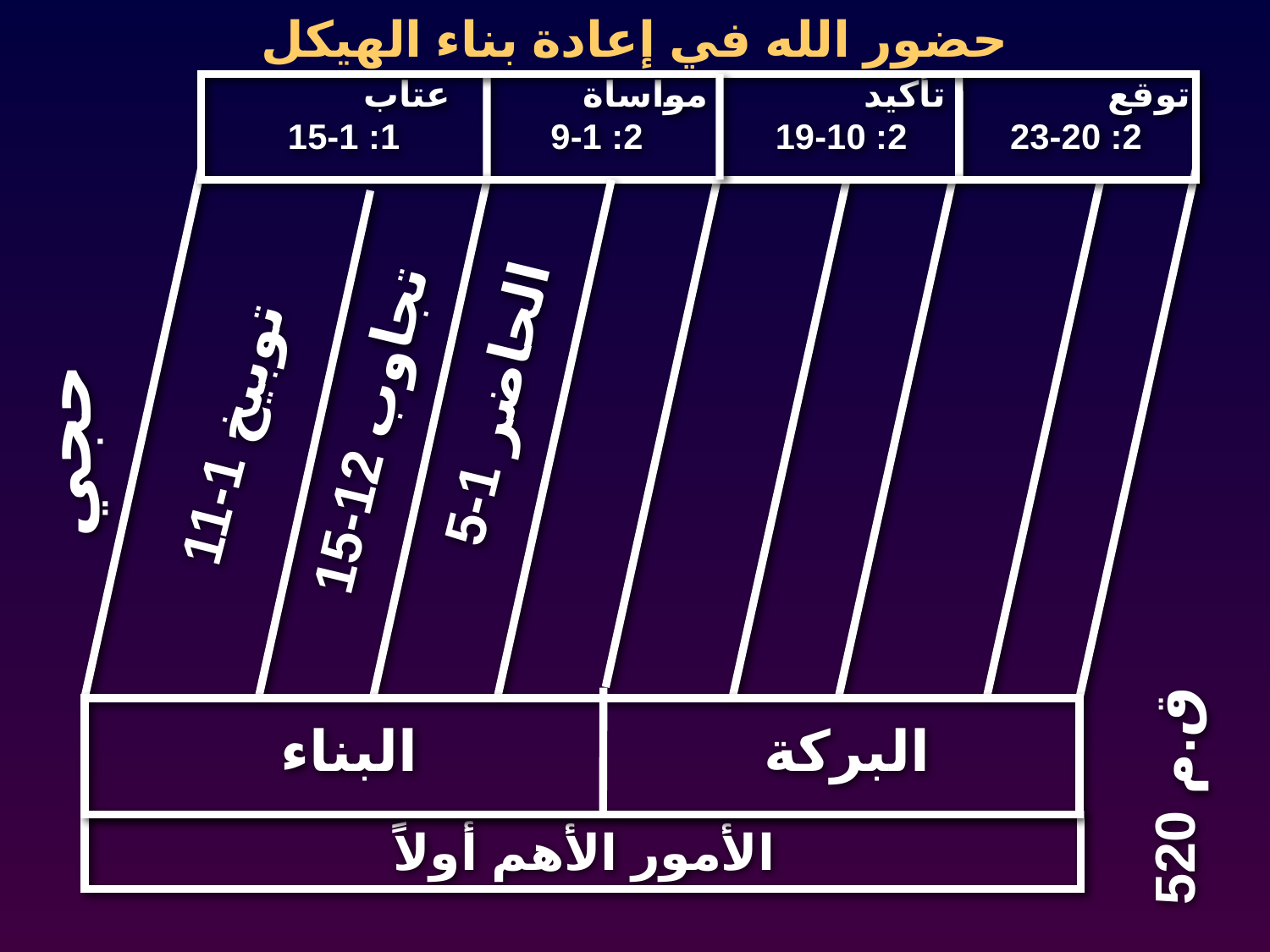

حضور الله في إعادة بناء الهيكل

عتاب              1: 1-15
مواساة           2: 1-9
تأكيد              2: 10-19
توقع                2: 20-23

حجي
الحاضر 1-5
تجاوب 12-15
توبيخ 1-11

البناء
البركة
520 ق.م

الأمور الأهم أولاً